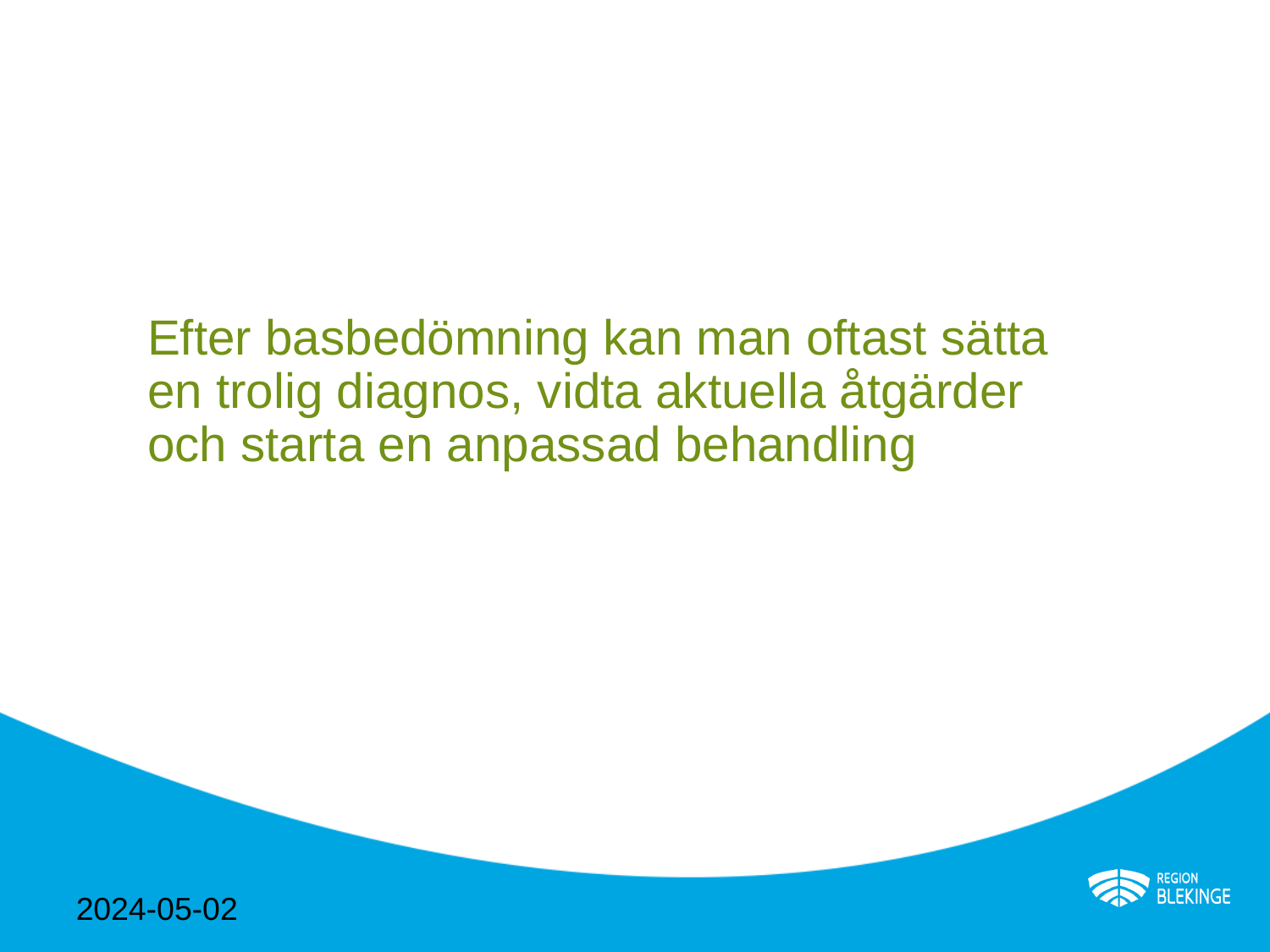

# Efter basbedömning kan man oftast sätta en trolig diagnos, vidta aktuella åtgärder och starta en anpassad behandling

2024-05-02